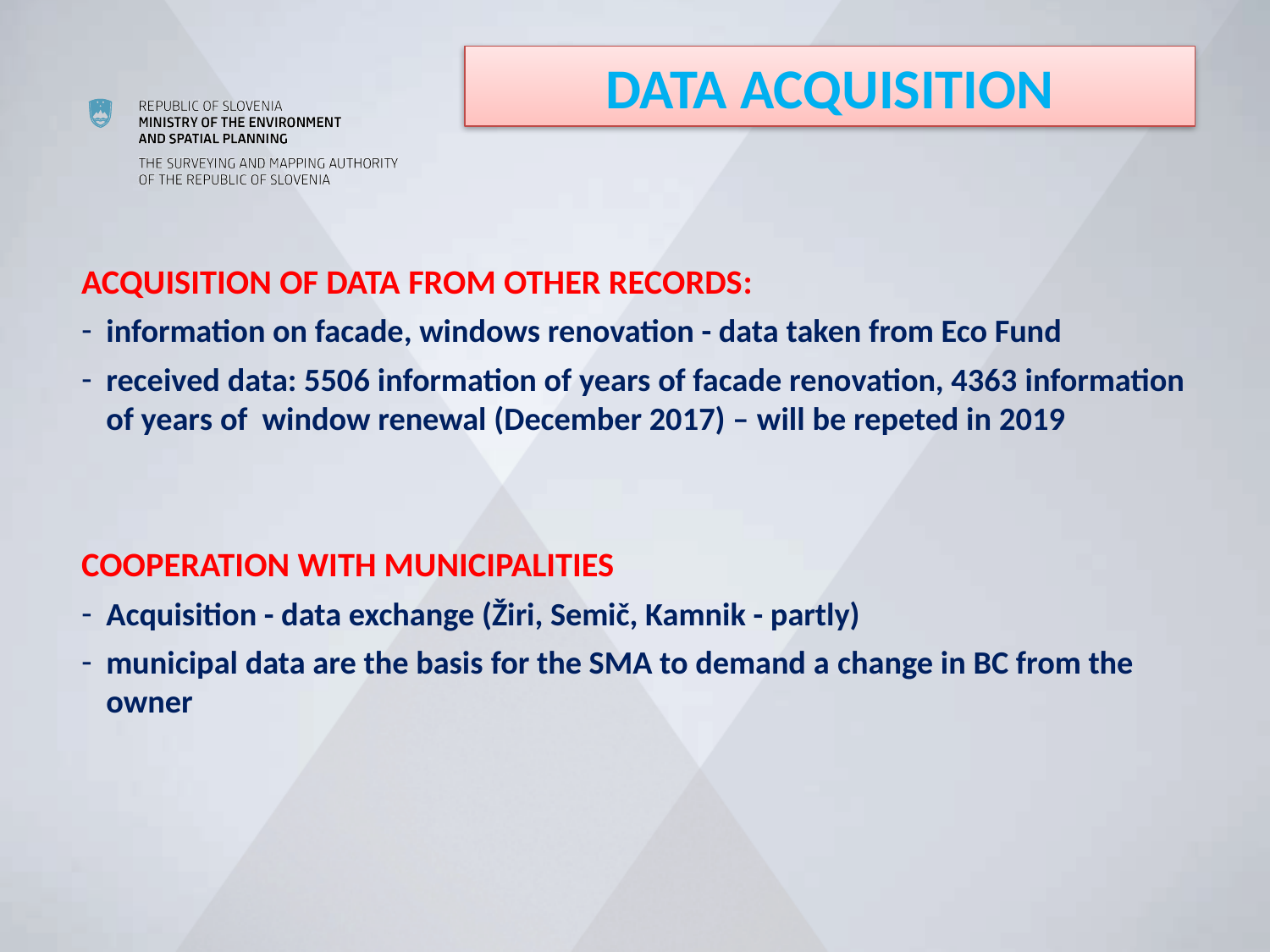

DATA ACQUISITION

ACQUISITION OF DATA FROM OTHER RECORDS:
information on facade, windows renovation - data taken from Eco Fund
received data: 5506 information of years of facade renovation, 4363 information of years of  window renewal (December 2017) – will be repeted in 2019

COOPERATION WITH MUNICIPALITIES
Acquisition - data exchange (Žiri, Semič, Kamnik - partly)
municipal data are the basis for the SMA to demand a change in BC from the owner